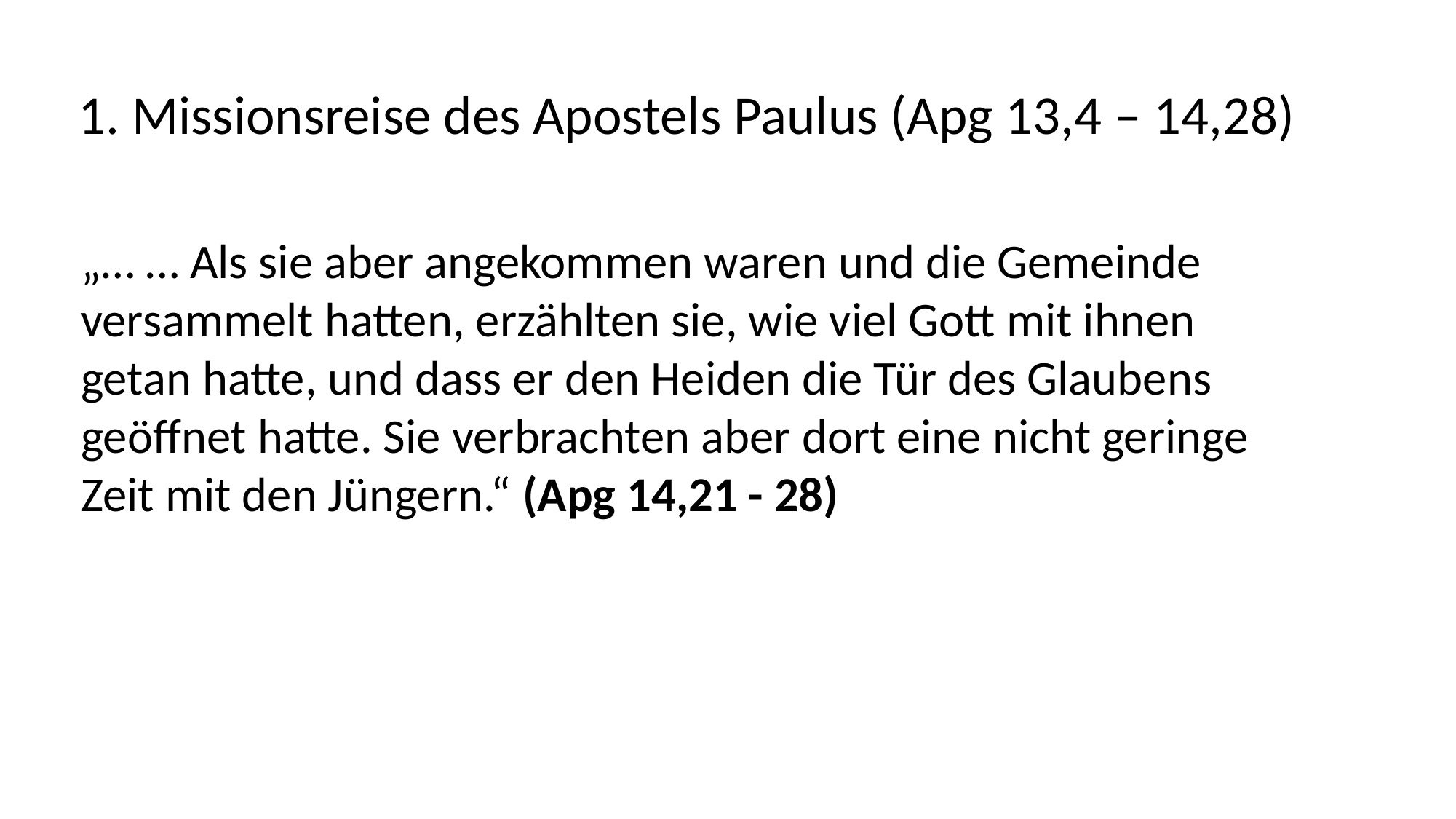

1. Missionsreise des Apostels Paulus (Apg 13,4 – 14,28)
„… … Als sie aber angekommen waren und die Gemeinde
versammelt hatten, erzählten sie, wie viel Gott mit ihnen
getan hatte, und dass er den Heiden die Tür des Glaubens
geöffnet hatte. Sie verbrachten aber dort eine nicht geringe
Zeit mit den Jüngern.“ (Apg 14,21 - 28)